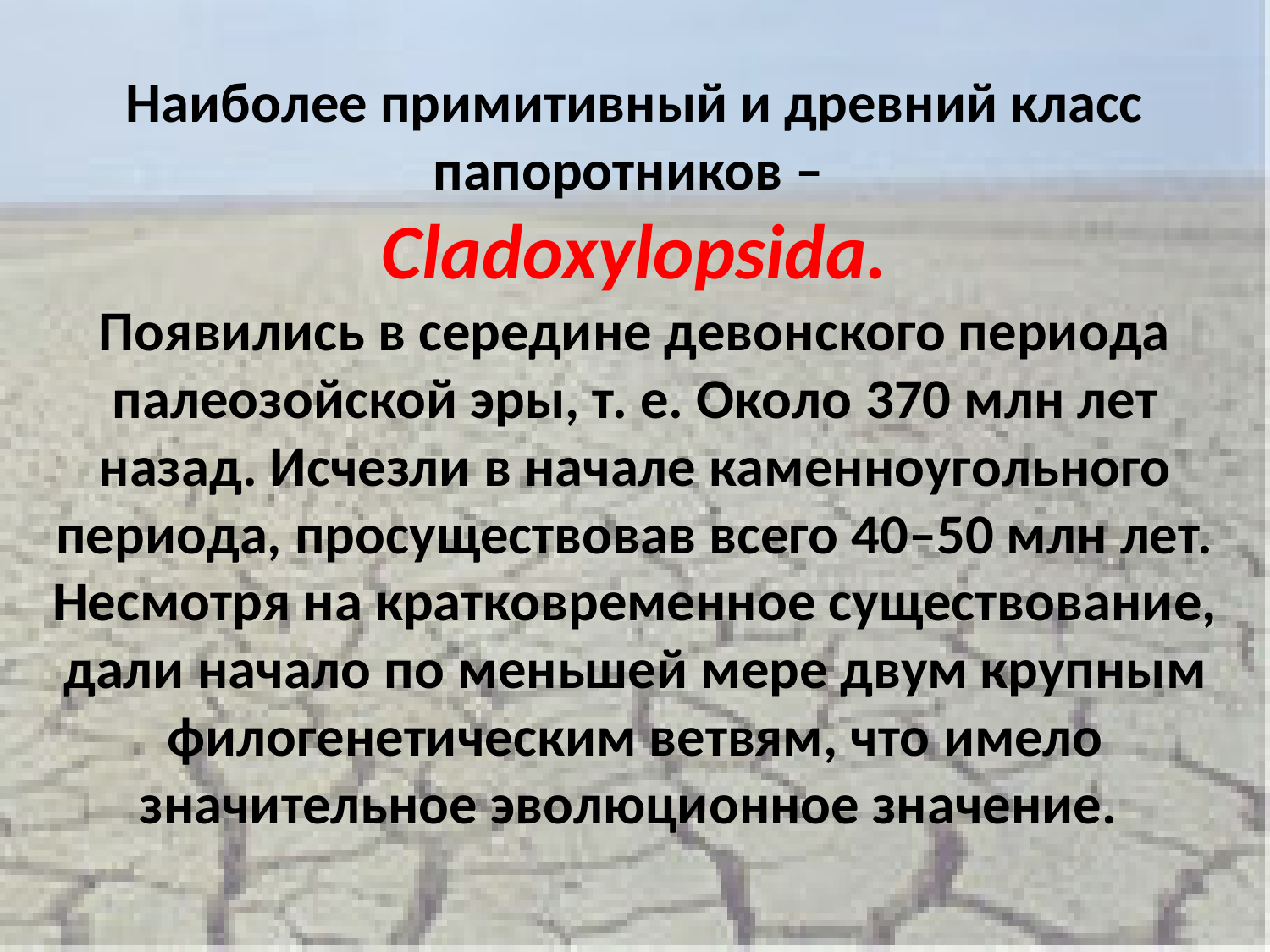

Наиболее примитивный и древний класс папоротников –
Cladoxylopsida.
Появились в середине девонского периода палеозойской эры, т. е. Около 370 млн лет назад. Исчезли в начале каменноугольного периода, просуществовав всего 40–50 млн лет. Несмотря на кратковременное существование,
дали начало по меньшей мере двум крупным филогенетическим ветвям, что имело значительное эволюционное значение.